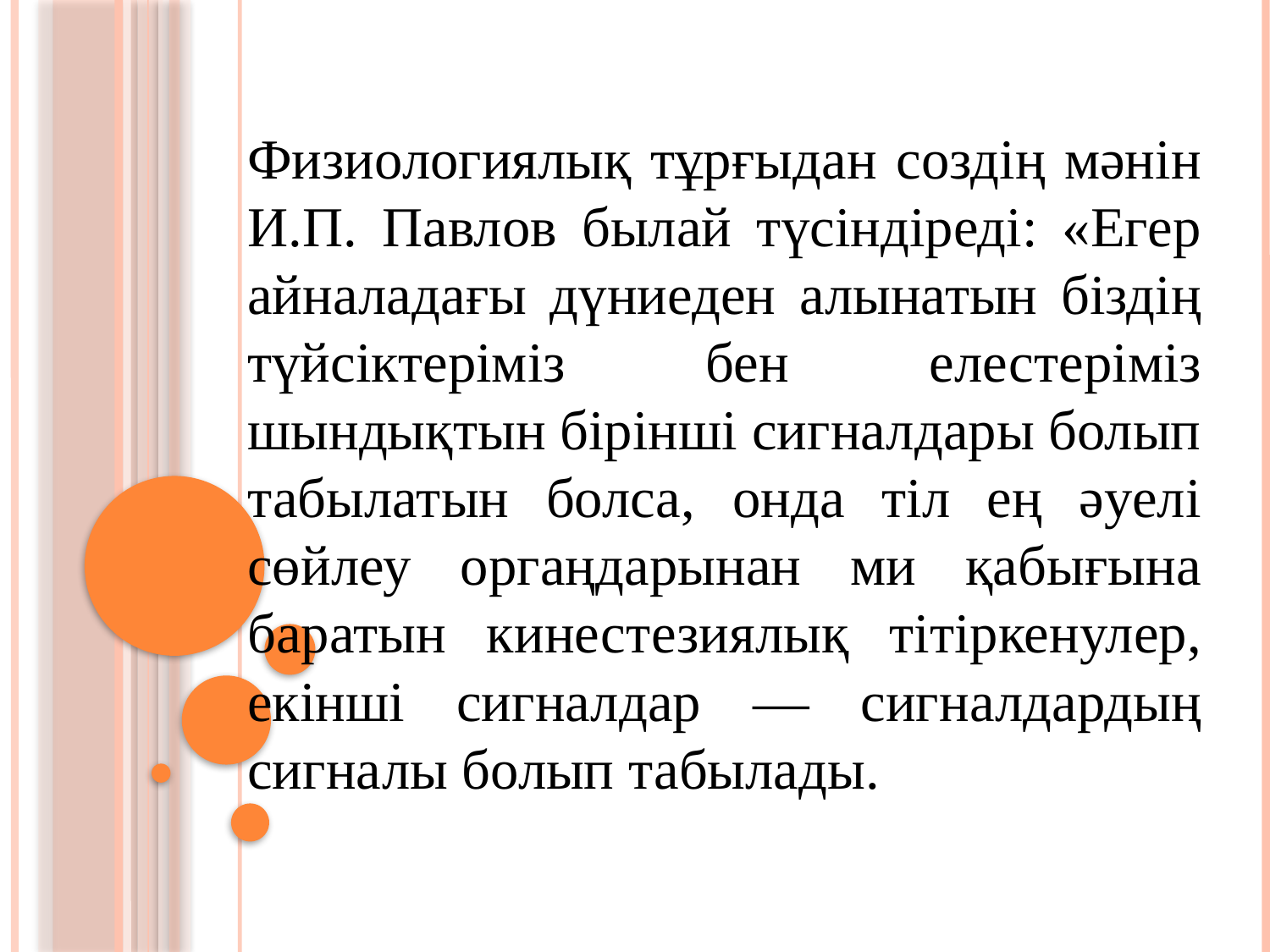

Физиологиялық тұрғыдан создің мәнін И.П. Павлов былай түсіндіреді: «Егер айналадағы дүниеден алынатын біздің түйсіктеріміз бен елестеріміз шындықтын бірінші сигналдары болып табылатын болса, онда тіл ең әуелі сөйлеу оргаңдарынан ми қабығына баратын кинестезиялық тітіркенулер, екінші сигналдар — сигналдардың сигналы болып табылады.